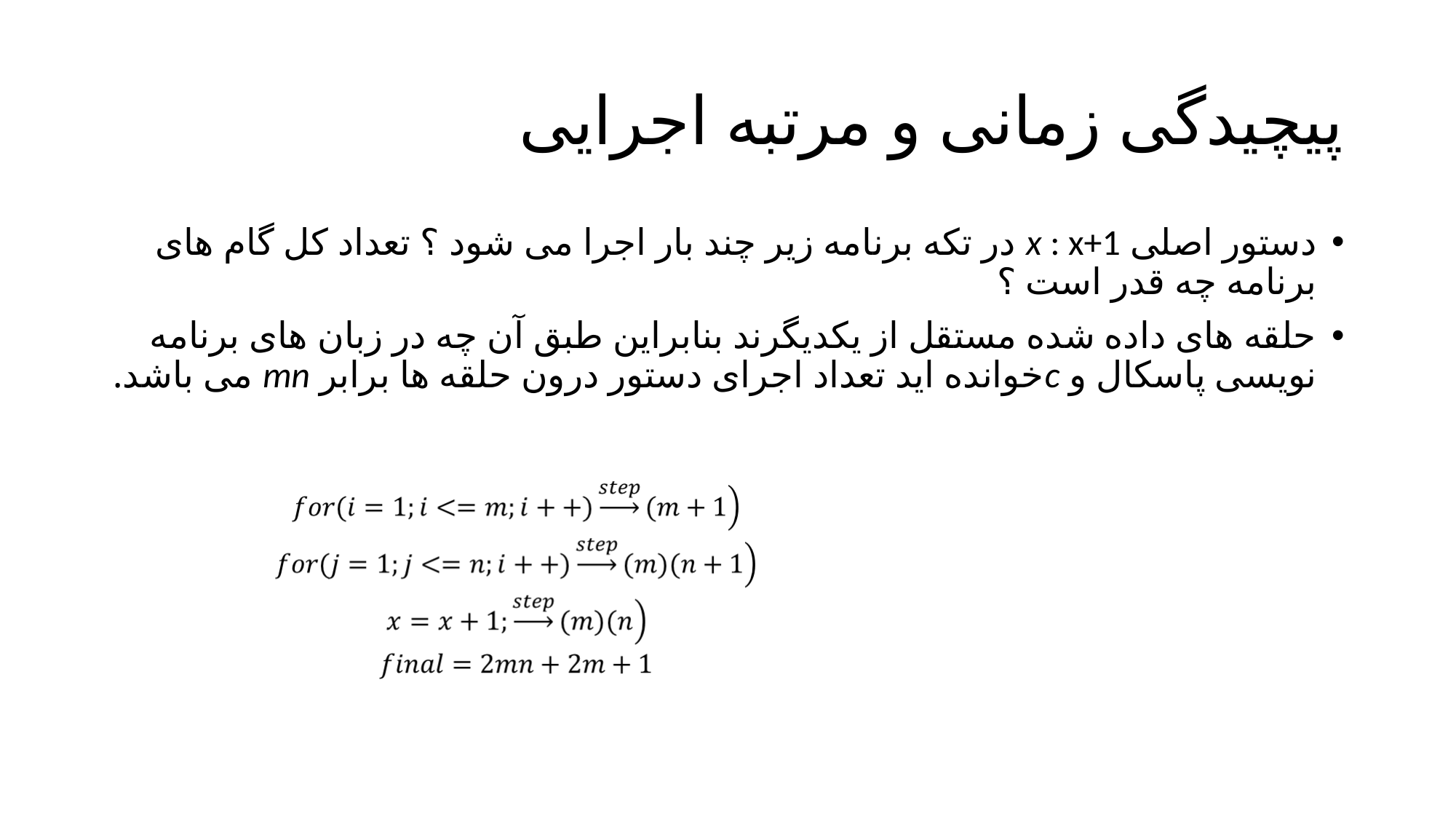

# پیچیدگی زمانی و مرتبه اجرایی
دستور اصلی x : x+1 در تکه برنامه زیر چند بار اجرا می شود ؟ تعداد کل گام های برنامه چه قدر است ؟
حلقه های داده شده مستقل از یکدیگرند بنابراین طبق آن چه در زبان های برنامه نویسی پاسکال و cخوانده اید تعداد اجرای دستور درون حلقه ها برابر mn می باشد.